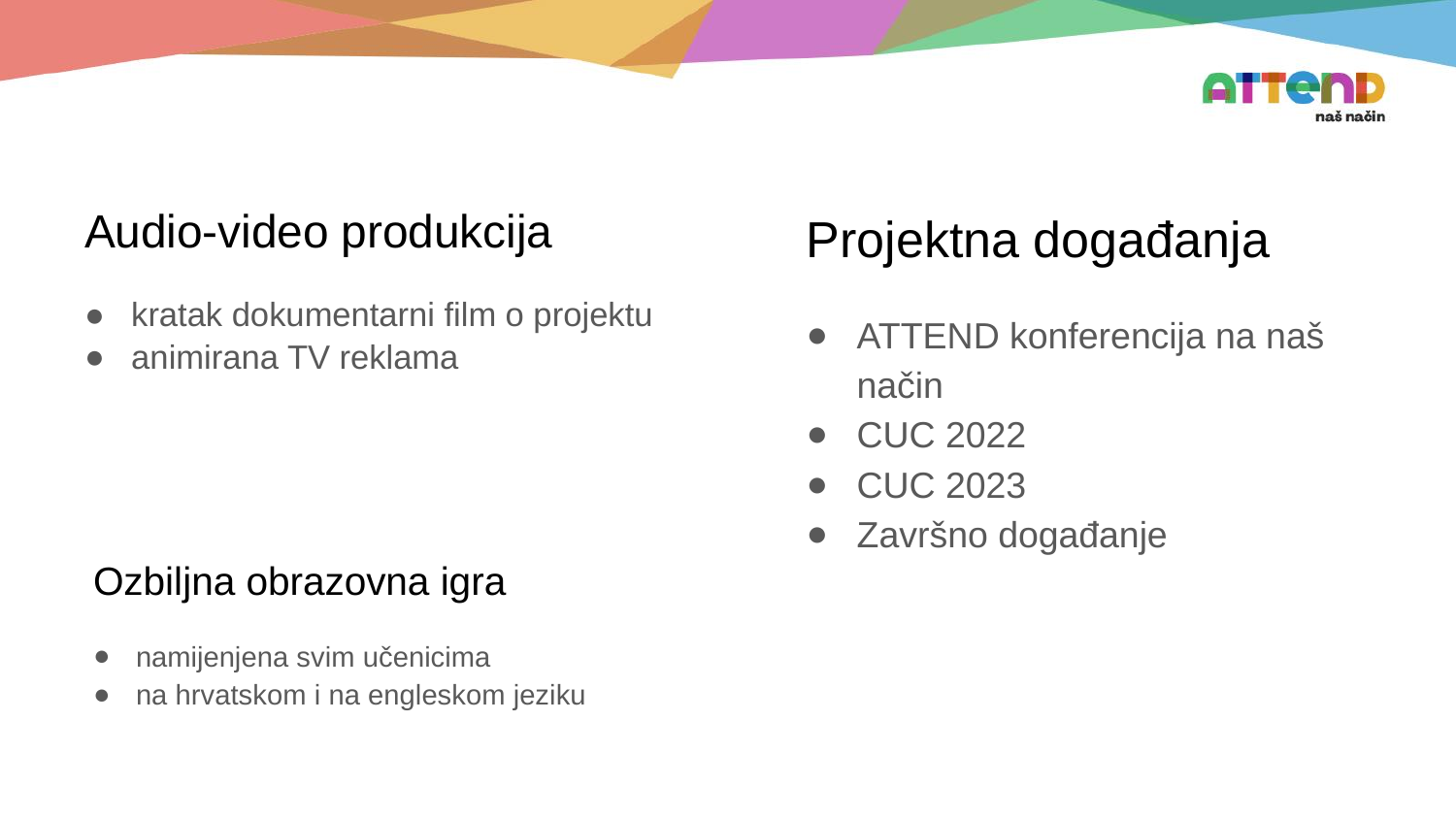

Audio-video produkcija

kratak dokumentarni film o projektu
animirana TV reklama
Projektna događanja

ATTEND konferencija na naš način
CUC 2022
CUC 2023
Završno događanje
Ozbiljna obrazovna igra

namijenjena svim učenicima
na hrvatskom i na engleskom jeziku